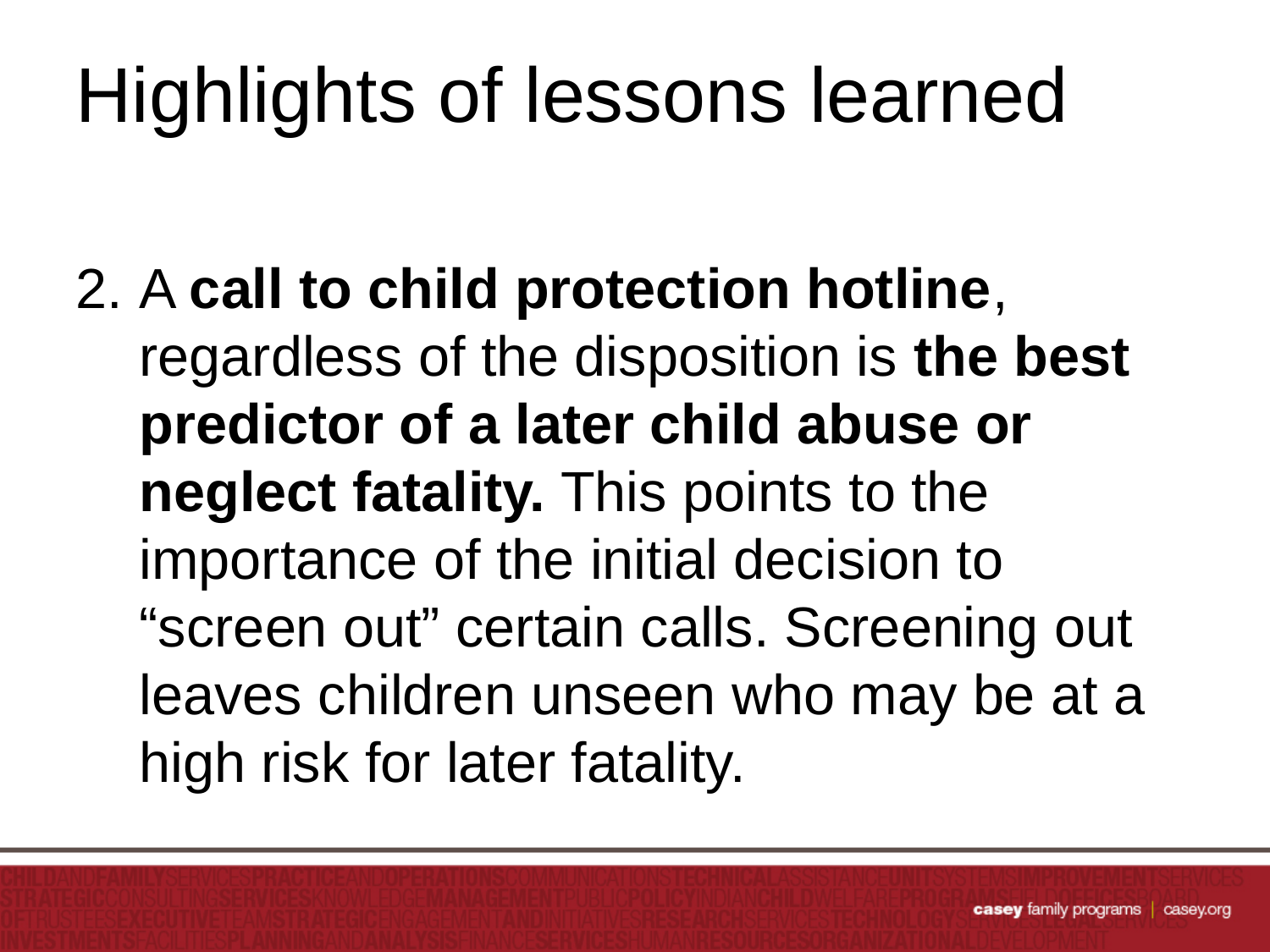

# Highlights of lessons learned
2.	A call to child protection hotline, regardless of the disposition is the best predictor of a later child abuse or neglect fatality. This points to the importance of the initial decision to “screen out” certain calls. Screening out leaves children unseen who may be at a high risk for later fatality.